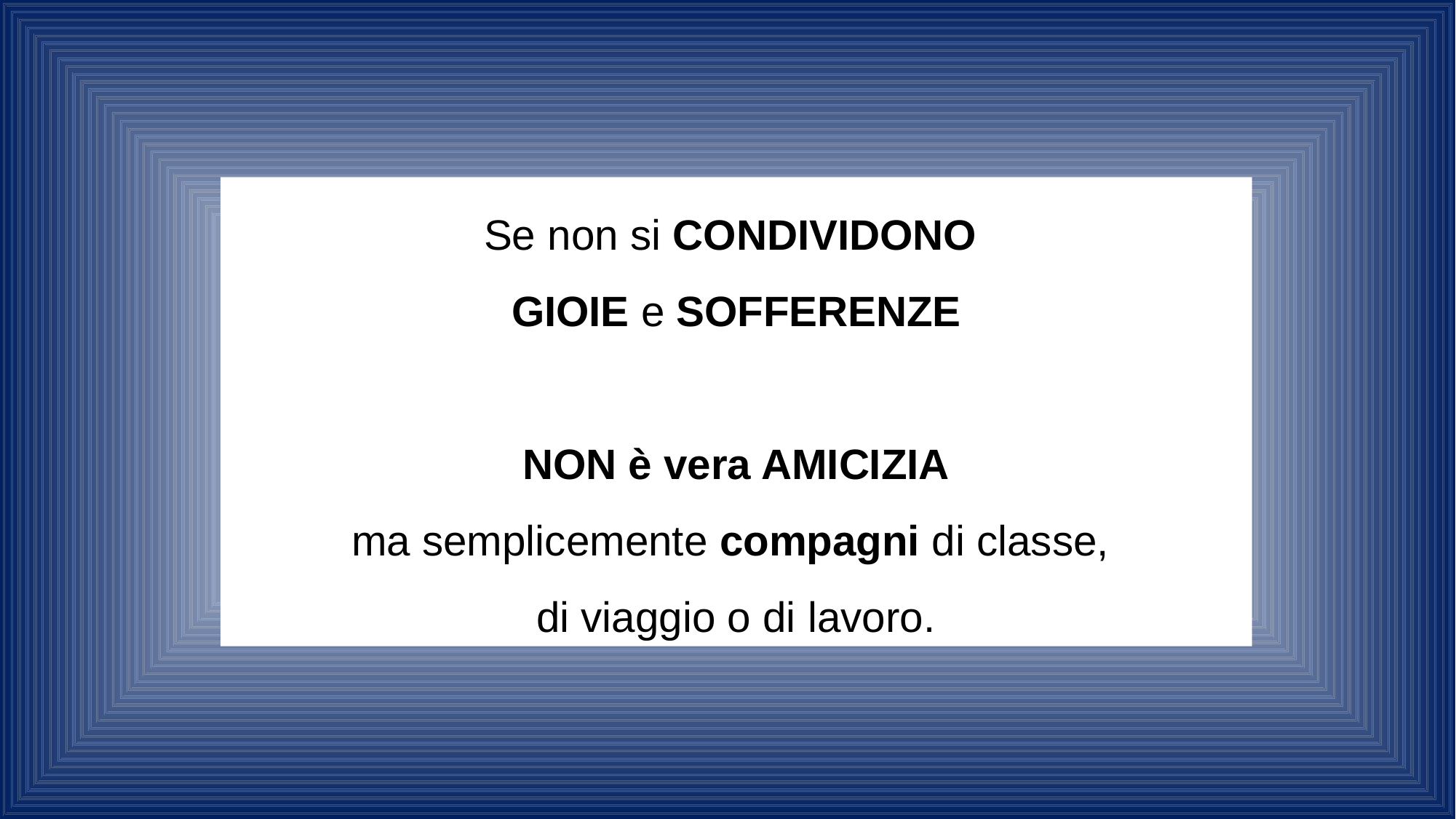

Se non si CONDIVIDONO
GIOIE e SOFFERENZE

NON è vera AMICIZIA
ma semplicemente compagni di classe,
di viaggio o di lavoro.